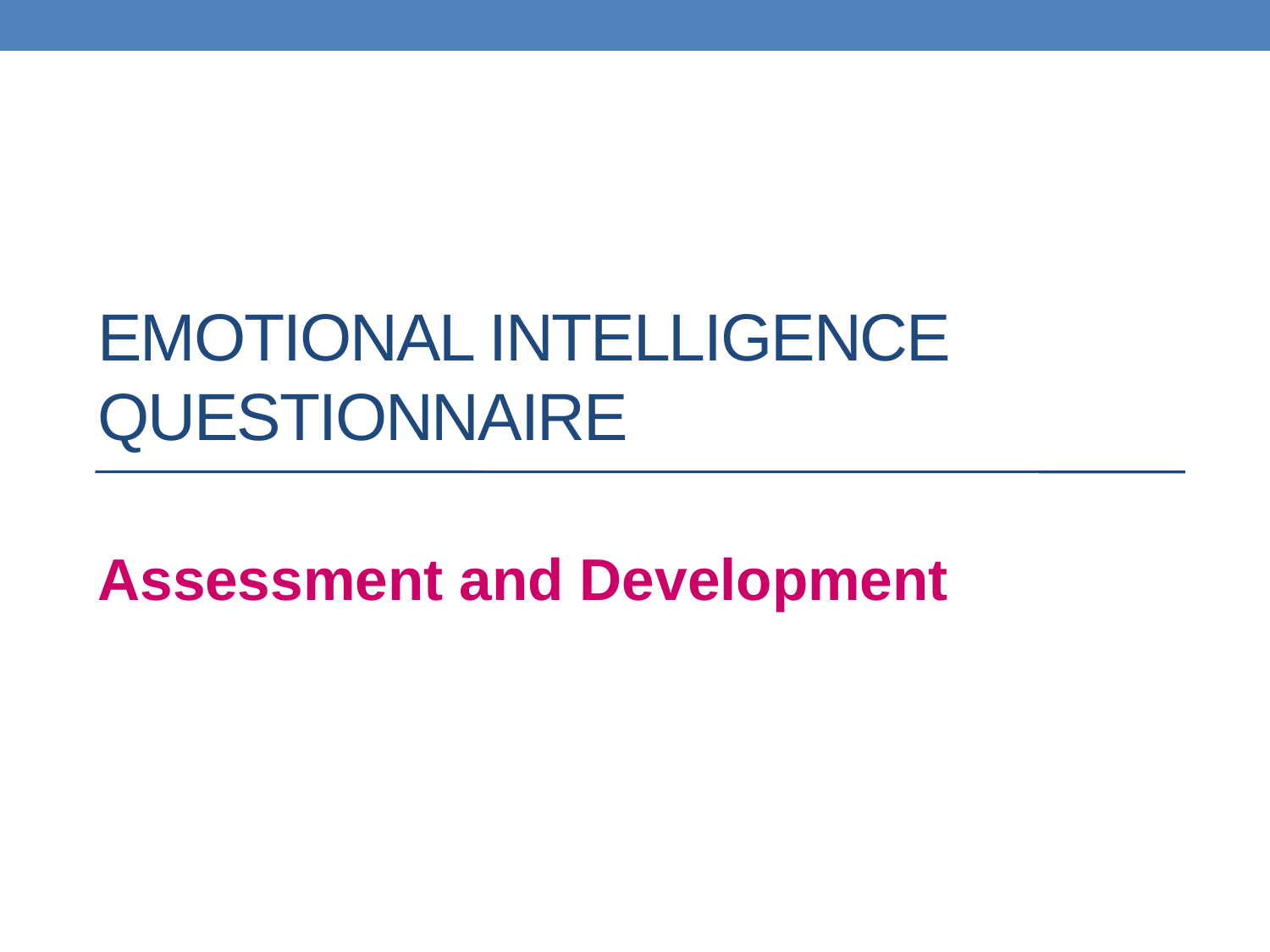

# Emotional Intelligence questionnaire

Assessment and Development